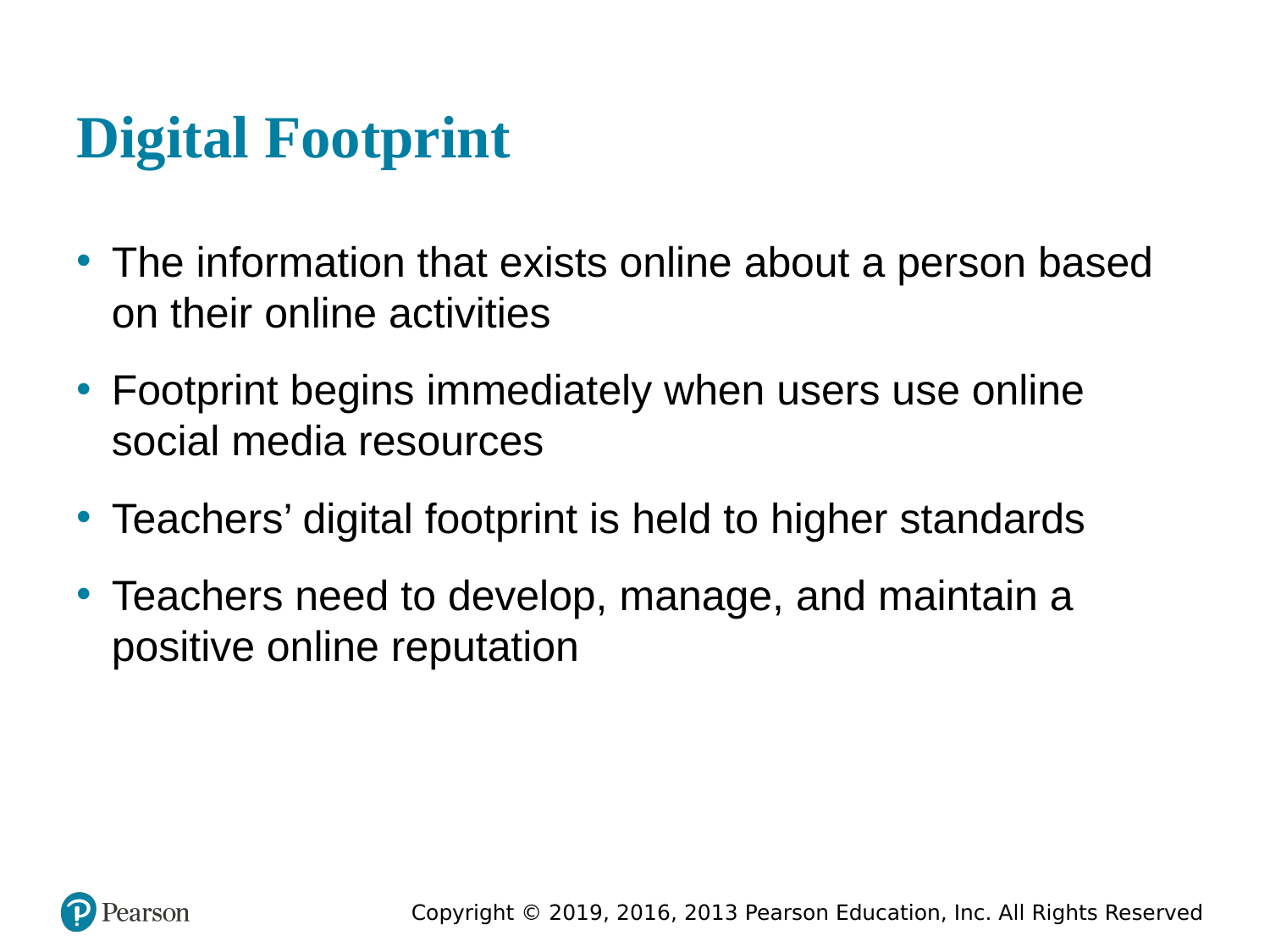

# Digital Footprint
The information that exists online about a person based on their online activities
Footprint begins immediately when users use online social media resources
Teachers’ digital footprint is held to higher standards
Teachers need to develop, manage, and maintain a positive online reputation